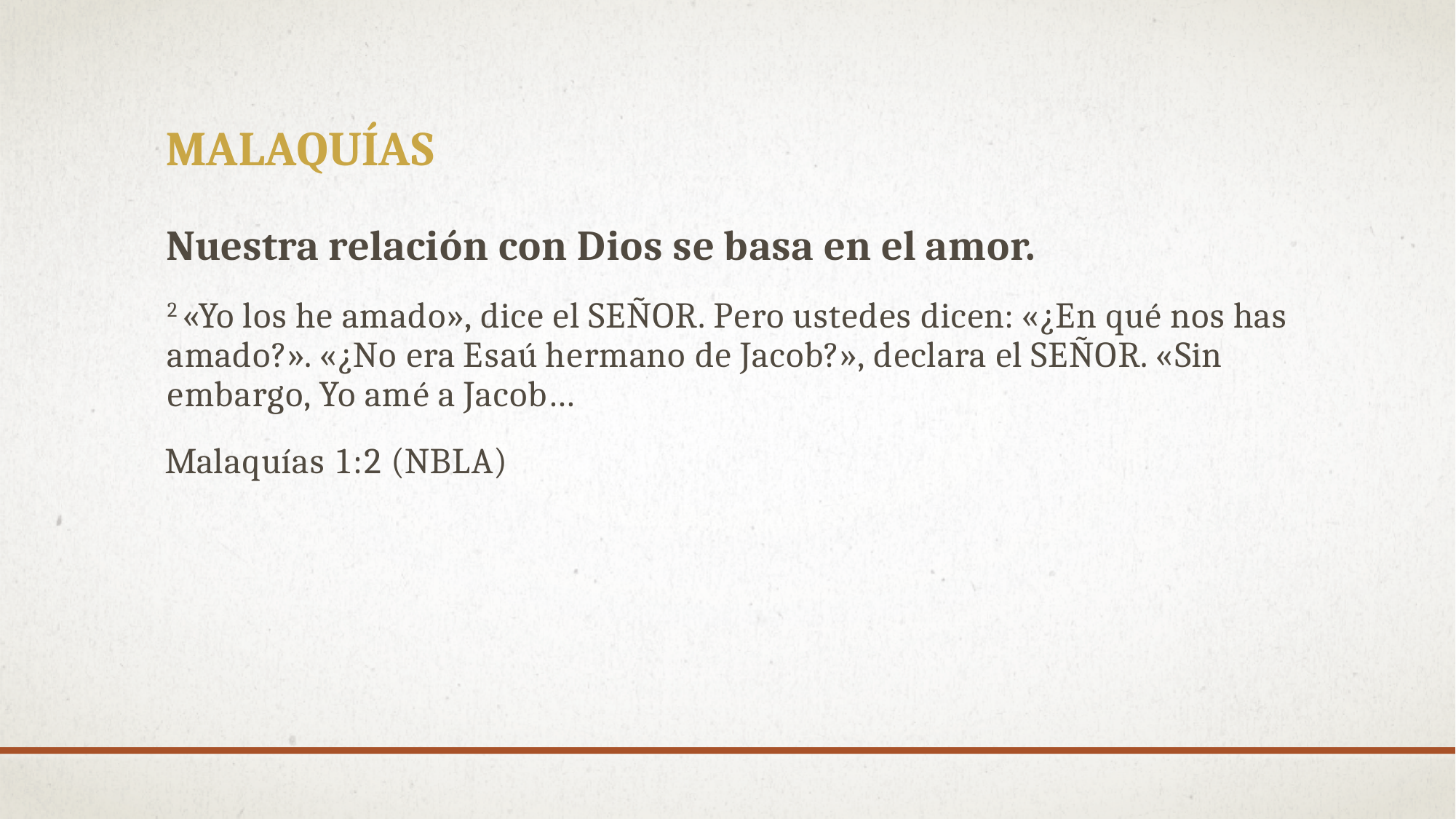

# malaquías
Nuestra relación con Dios se basa en el amor.
2 «Yo los he amado», dice el SEÑOR. Pero ustedes dicen: «¿En qué nos has amado?». «¿No era Esaú hermano de Jacob?», declara el SEÑOR. «Sin embargo, Yo amé a Jacob…
Malaquías 1:2 (NBLA)